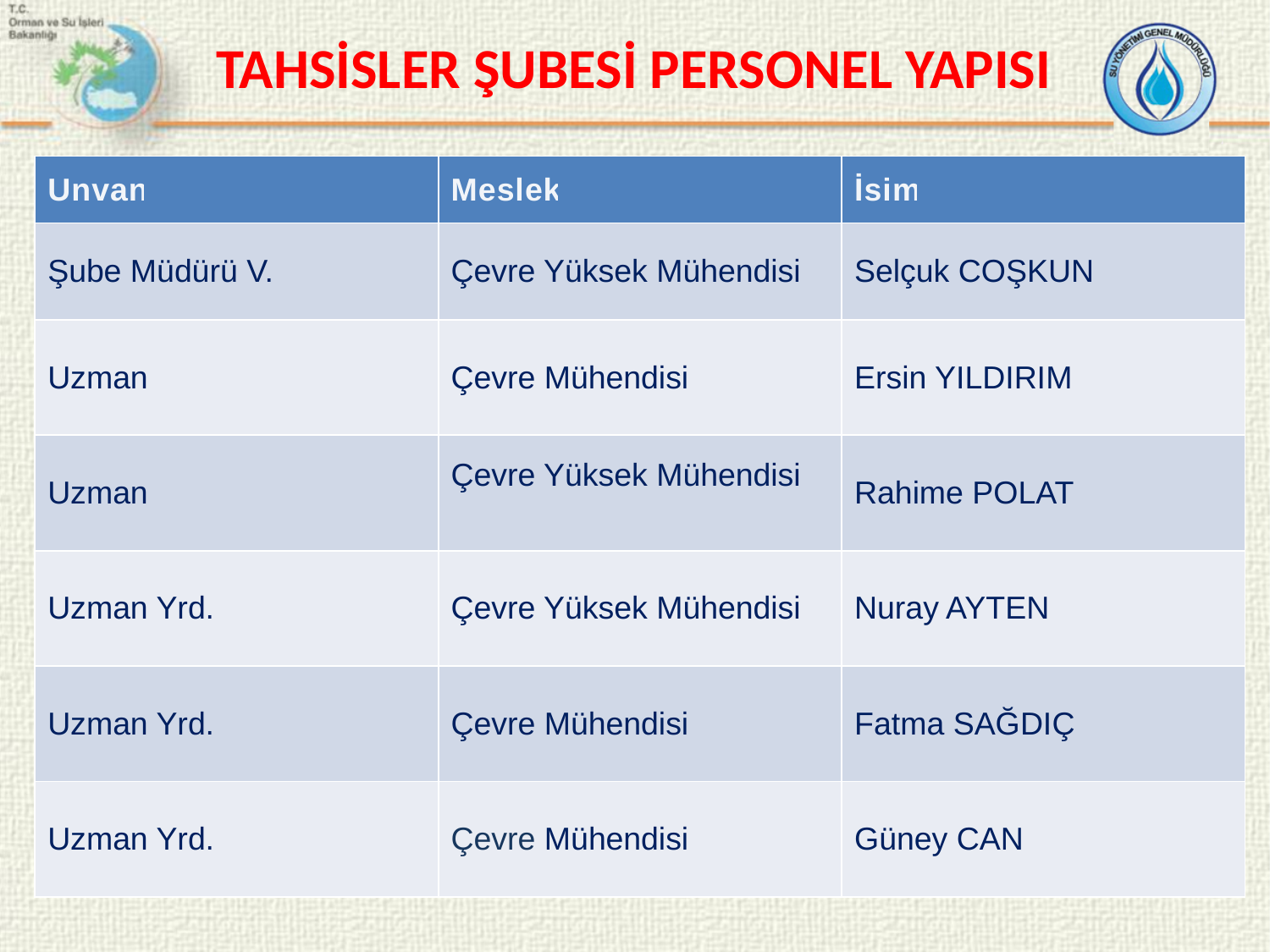

TAHSİSLER ŞUBESİ PERSONEL YAPISI
| Unvan | Meslek | İsim |
| --- | --- | --- |
| Şube Müdürü V. | Çevre Yüksek Mühendisi | Selçuk COŞKUN |
| Uzman | Çevre Mühendisi | Ersin YILDIRIM |
| Uzman | Çevre Yüksek Mühendisi | Rahime POLAT |
| Uzman Yrd. | Çevre Yüksek Mühendisi | Nuray AYTEN |
| Uzman Yrd. | Çevre Mühendisi | Fatma SAĞDIÇ |
| Uzman Yrd. | Çevre Mühendisi | Güney CAN |